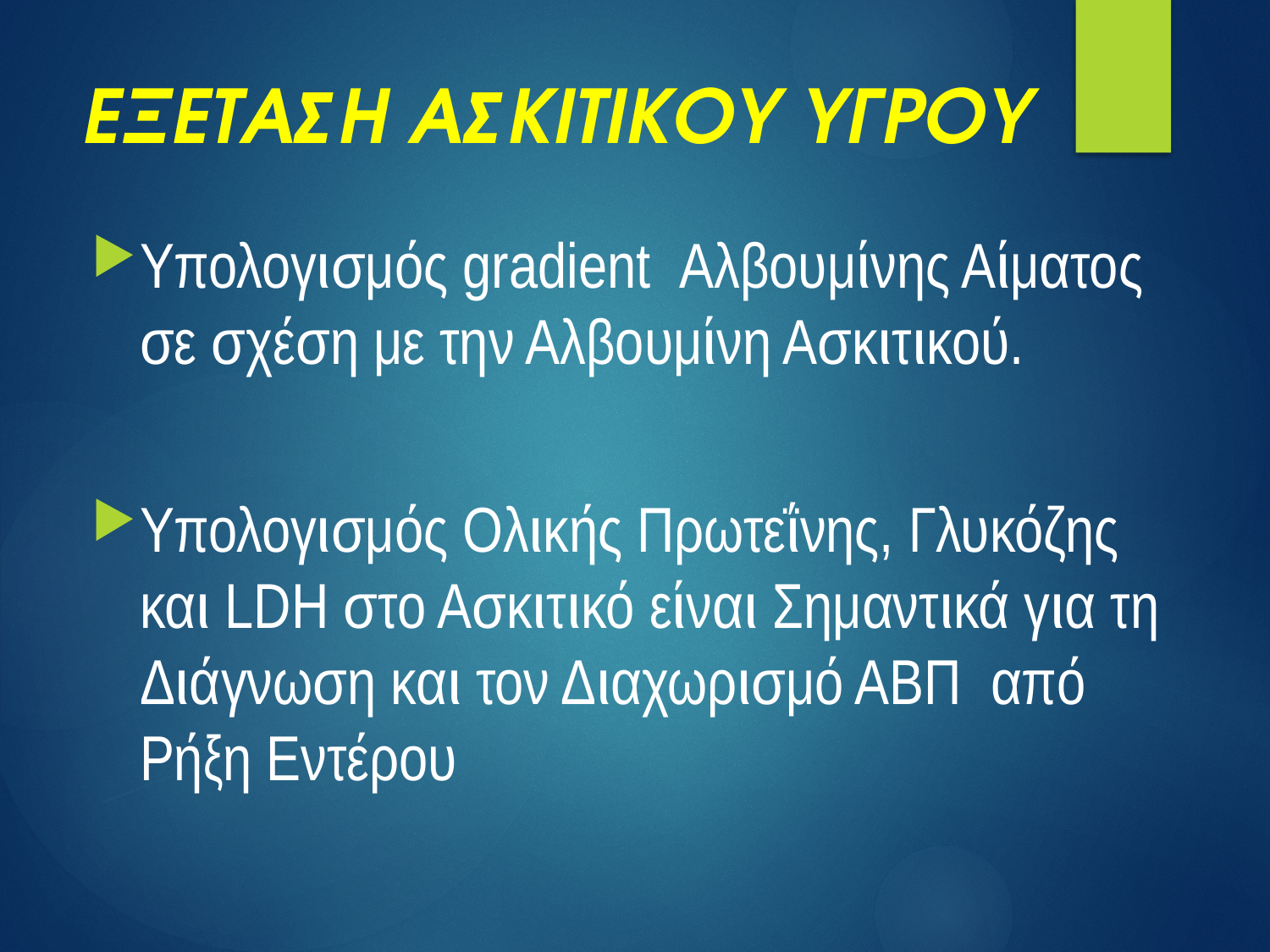

# ΕΞΕΤΑΣΗ ΑΣΚΙΤΙΚΟΥ ΥΓΡΟΥ
Υπολογισμός gradient  Αλβουμίνης Αίματος σε σχέση με την Αλβουμίνη Ασκιτικού.

Υπολογισμός Ολικής Πρωτεΐνης, Γλυκόζης και LDH στο Ασκιτικό είναι Σημαντικά για τη Διάγνωση και τον Διαχωρισμό ΑΒΠ  από Ρήξη Εντέρου